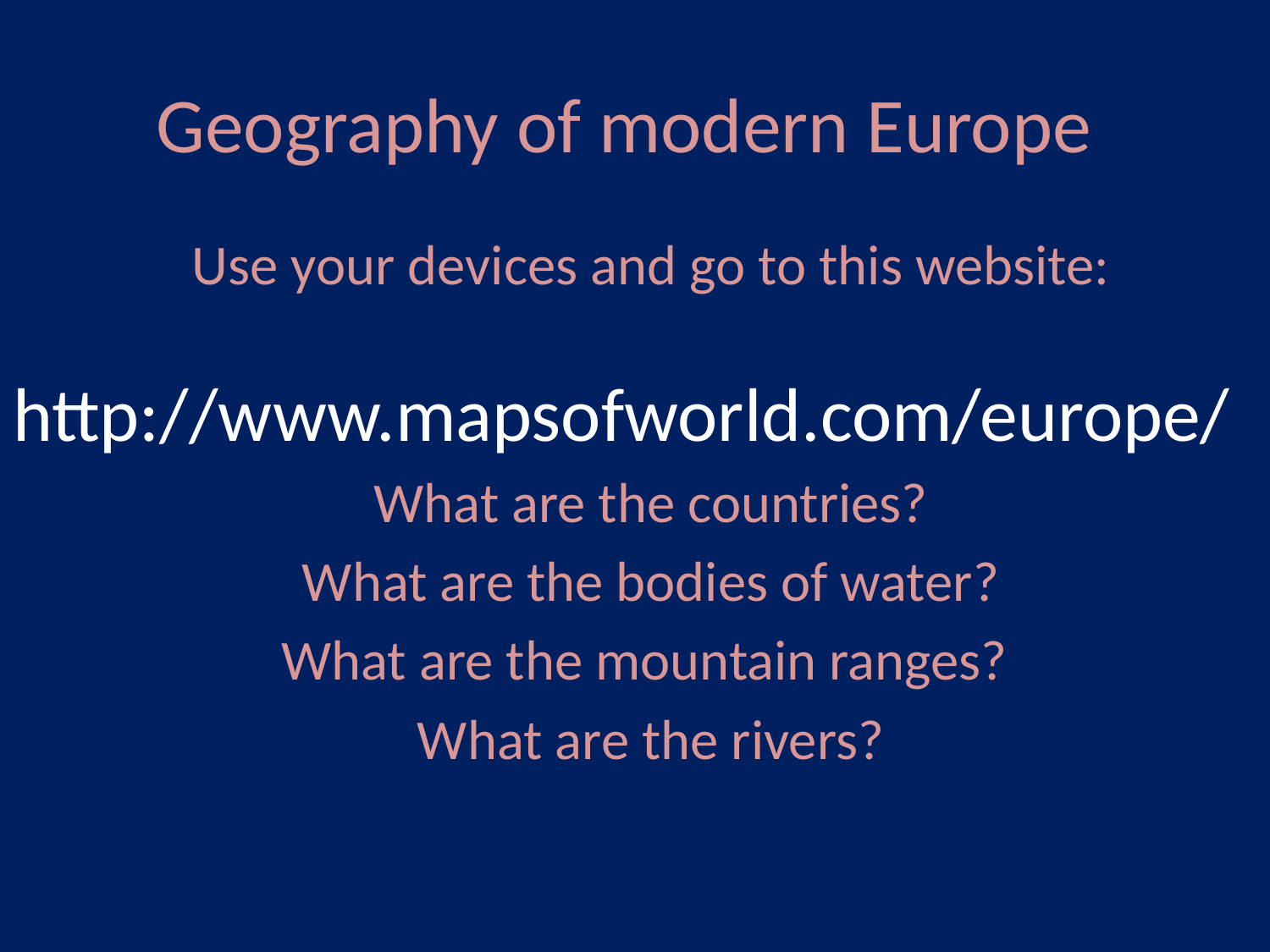

# Geography of modern Europe
Use your devices and go to this website:

What are the countries?
What are the bodies of water?
What are the mountain ranges?
What are the rivers?

http://www.mapsofworld.com/europe/